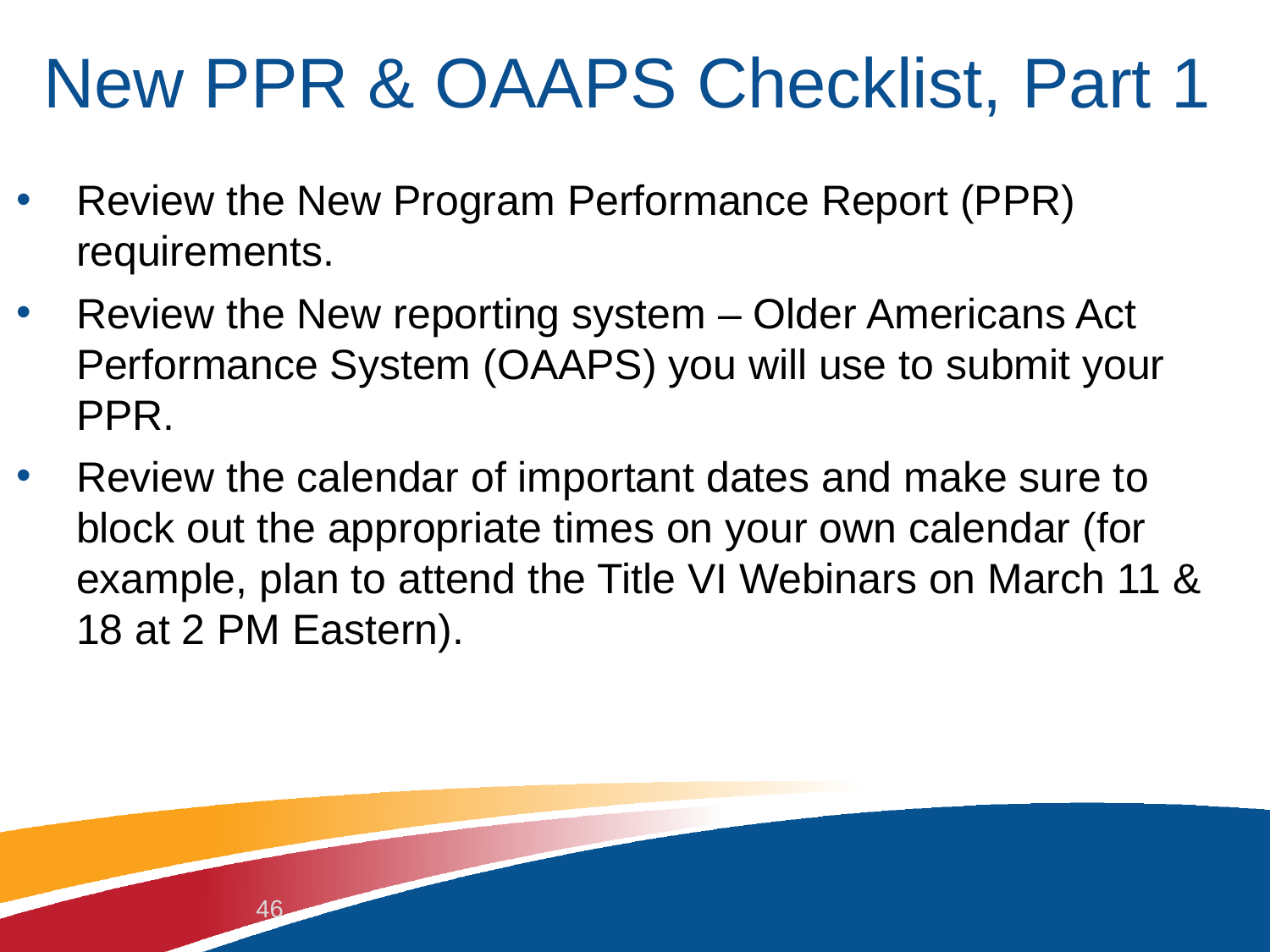

# New PPR & OAAPS Checklist, Part 1
Review the New Program Performance Report (PPR) requirements.
Review the New reporting system – Older Americans Act Performance System (OAAPS) you will use to submit your PPR.
Review the calendar of important dates and make sure to block out the appropriate times on your own calendar (for example, plan to attend the Title VI Webinars on March 11 & 18 at 2 PM Eastern).
46